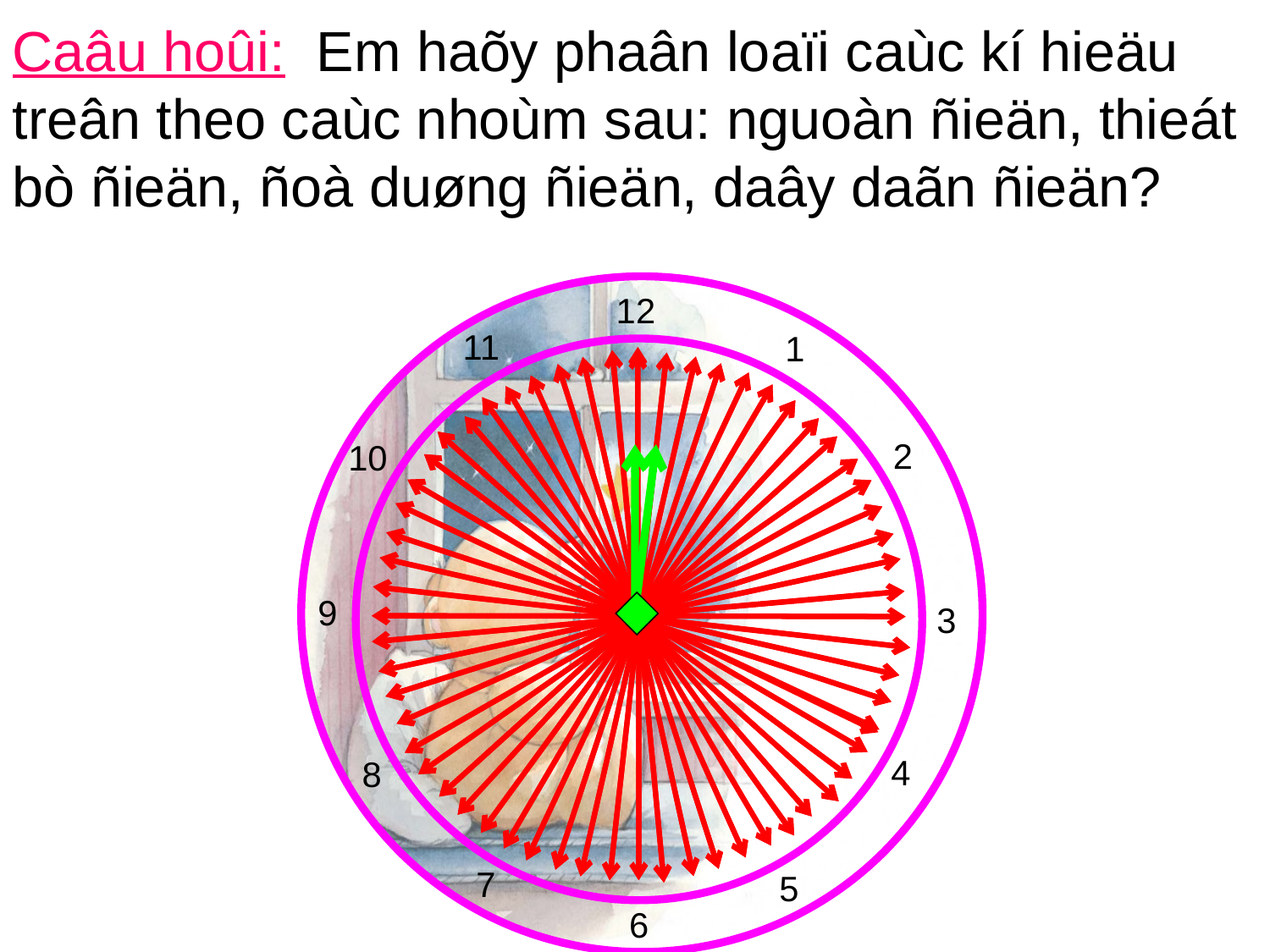

Caâu hoûi:  Em haõy phaân loaïi caùc kí hieäu treân theo caùc nhoùm sau: nguoàn ñieän, thieát bò ñieän, ñoà duøng ñieän, daây daãn ñieän?

12
11
1

2
10
9
3
4
8
7
5
6